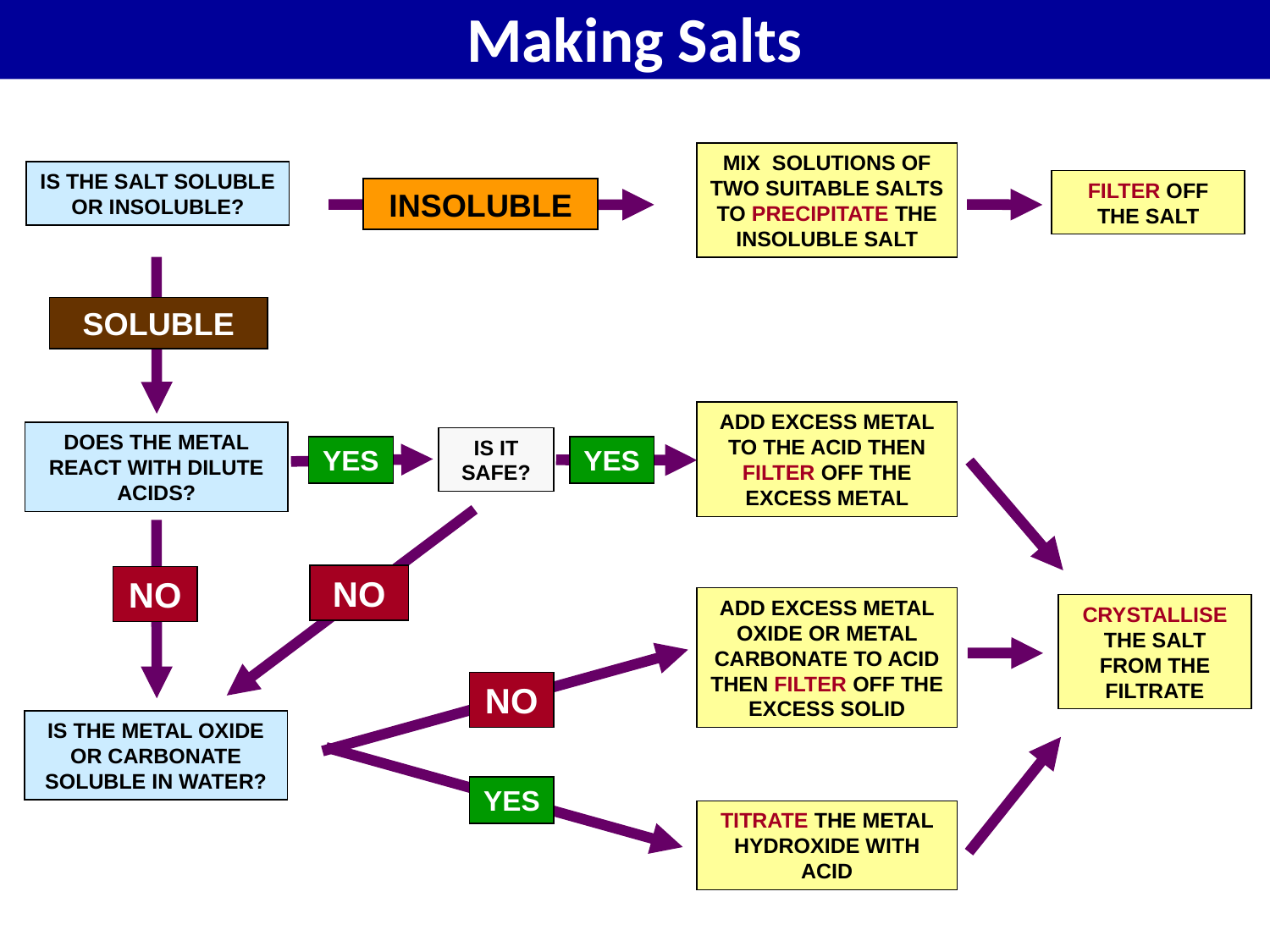

Making Salts
MIX  SOLUTIONS OF TWO SUITABLE SALTS TO PRECIPITATE THE INSOLUBLE SALT
IS THE SALT SOLUBLE OR INSOLUBLE?
FILTER OFF THE SALT
INSOLUBLE

SOLUBLE
ADD EXCESS METAL TO THE ACID THEN FILTER OFF THE EXCESS METAL
DOES THE METAL REACT WITH DILUTE ACIDS?
IS IT SAFE?
YES
YES

NO
NO
ADD EXCESS METAL OXIDE OR METAL CARBONATE TO ACID THEN FILTER OFF THE EXCESS SOLID
CRYSTALLISE THE SALT FROM THE FILTRATE

NO
IS THE METAL OXIDE OR CARBONATE SOLUBLE IN WATER?

YES
TITRATE THE METAL HYDROXIDE WITH ACID